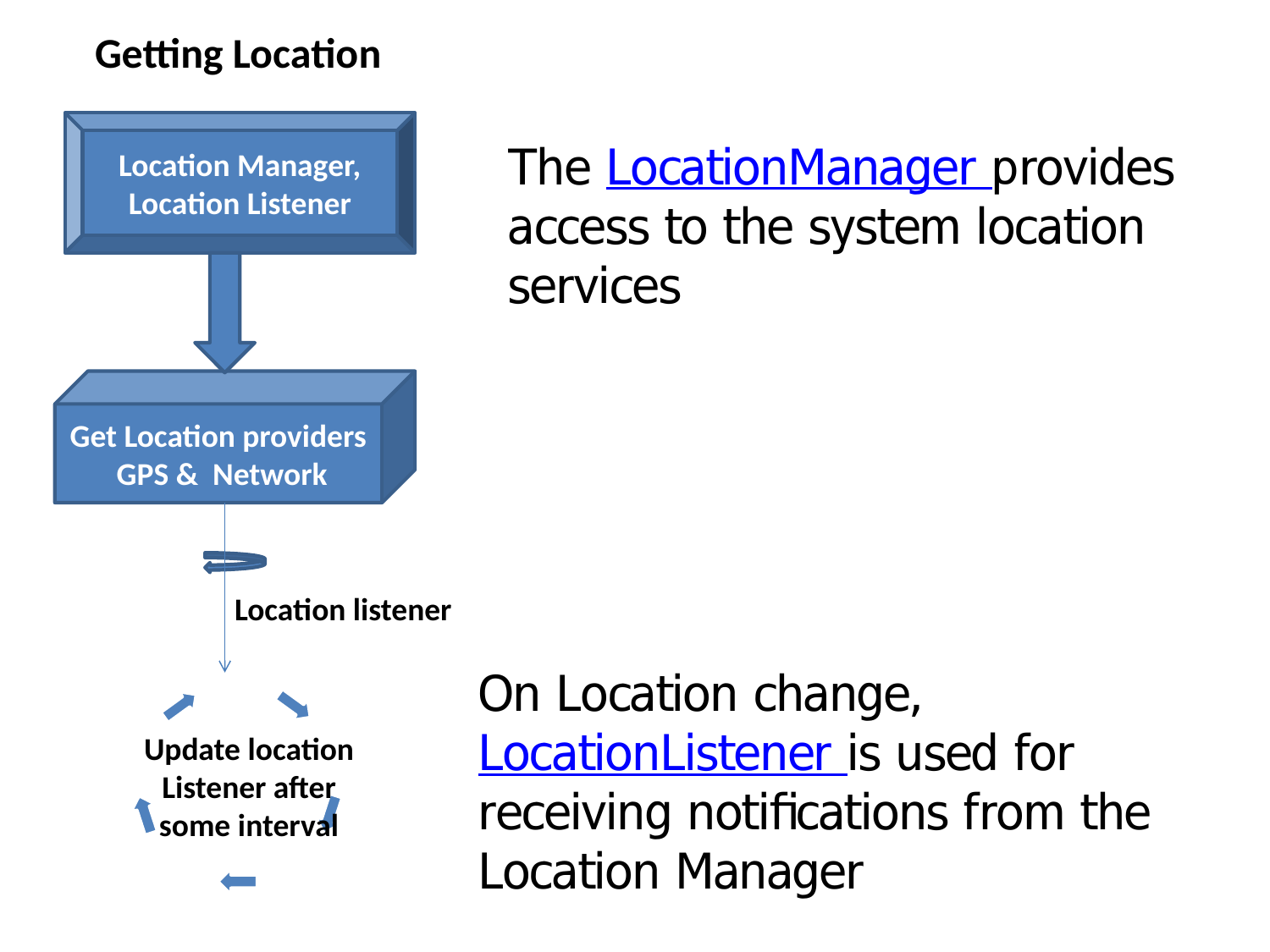

Getting Location
Location Manager,
Location Listener
The LocationManager provides access to the system location services

Get Location providers
 GPS &  Network

 Location listener

On Location change, LocationListener is used for receiving notifications from the Location Manager
Update location Listener after some interval